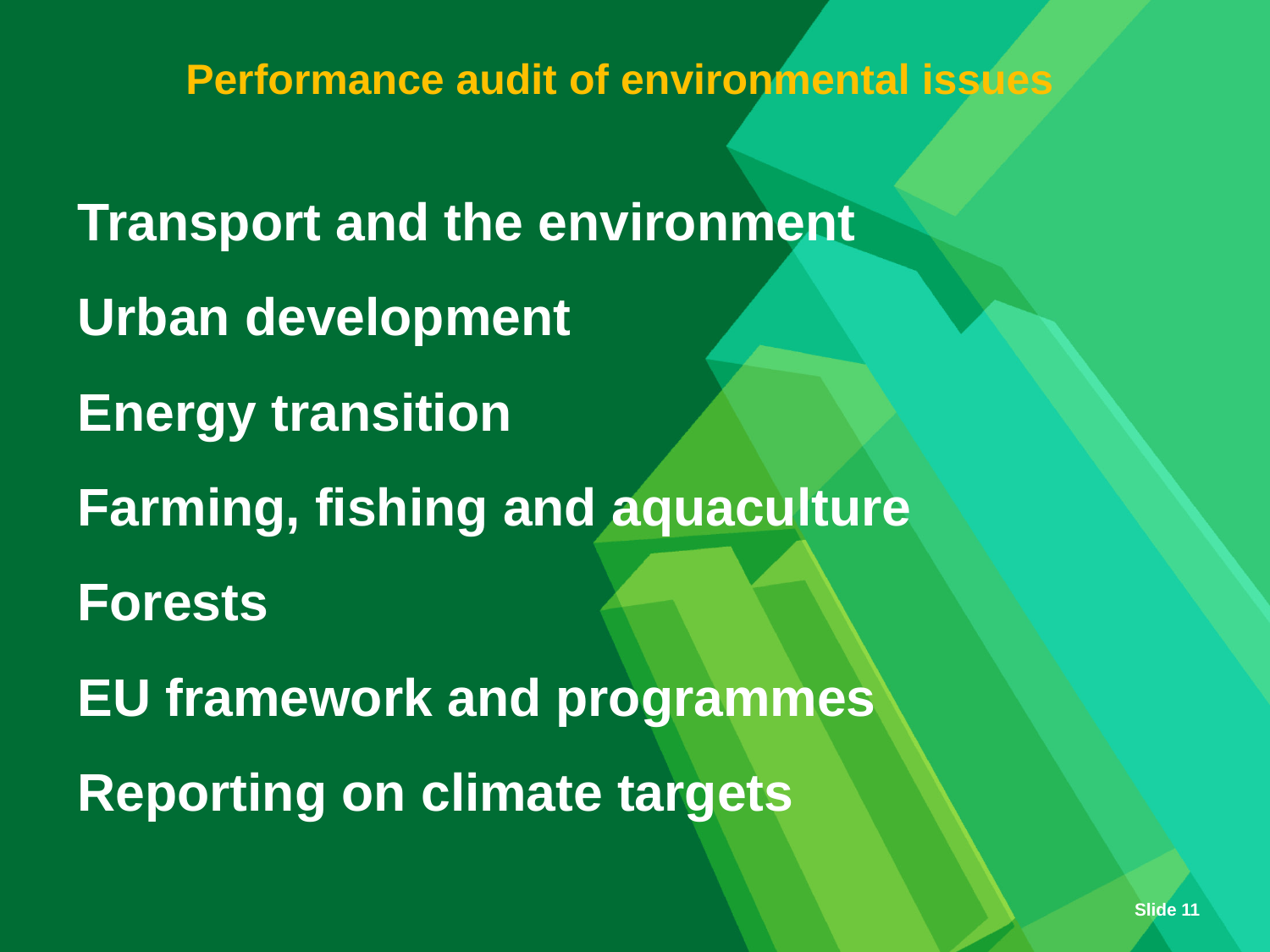

Performance audit of environmental issues
# Transport and the environment Urban development Energy transition Farming, fishing and aquaculture Forests EU framework and programmes Reporting on climate targets
Slide 11